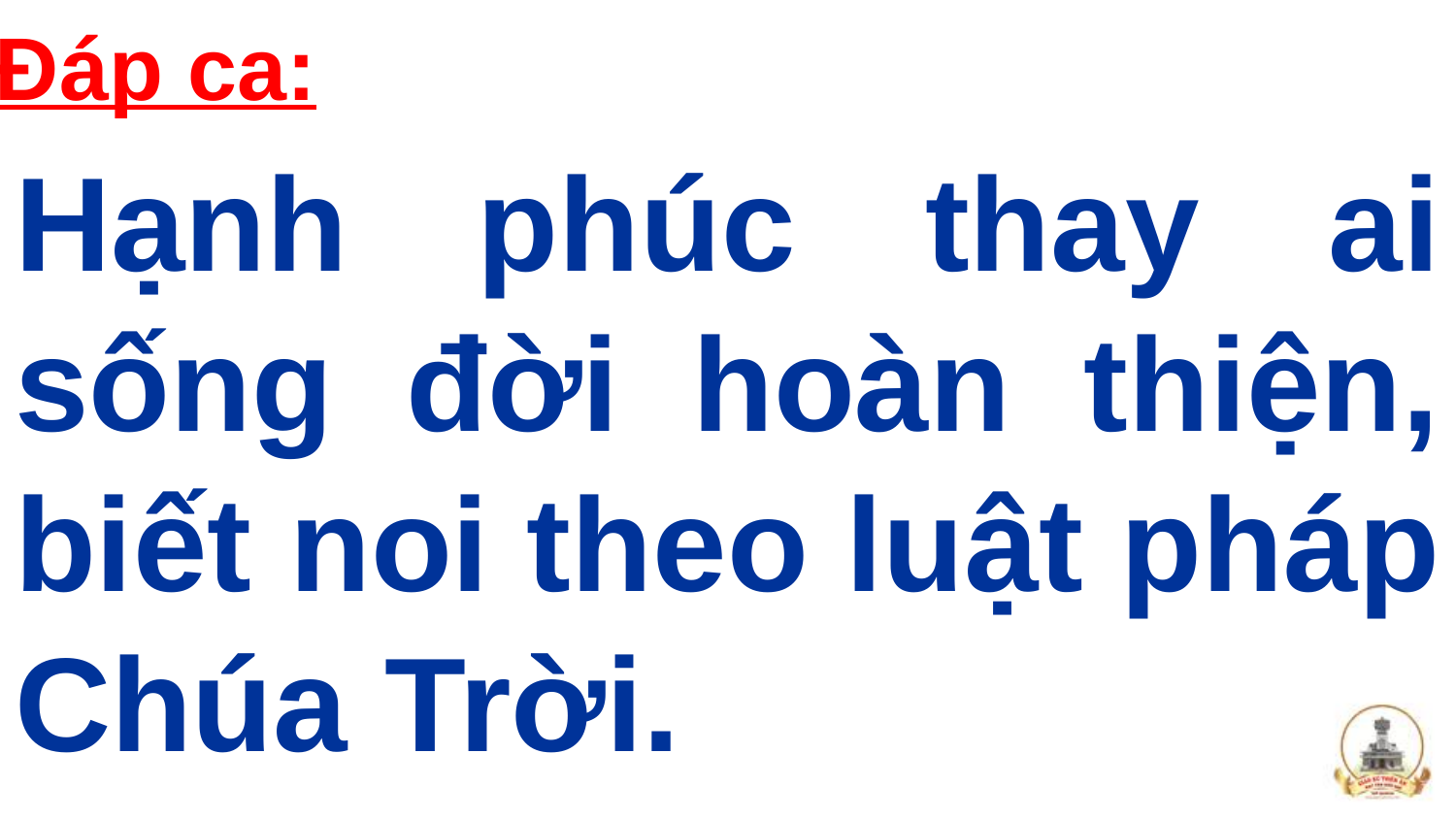

Đáp ca:
Hạnh phúc thay ai sống đời hoàn thiện, biết noi theo luật pháp Chúa Trời.